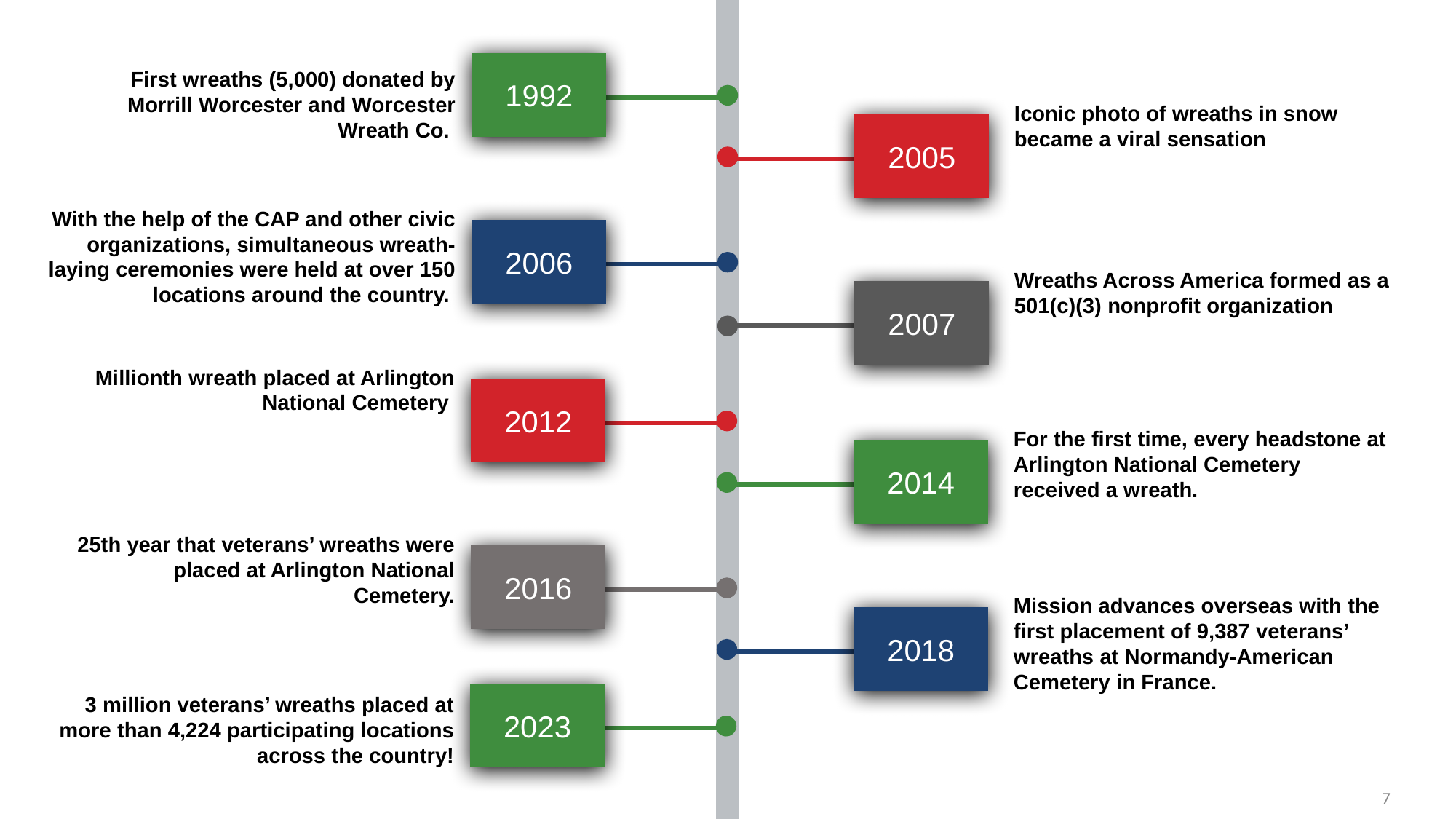

1992
First wreaths (5,000) donated by Morrill Worcester and Worcester Wreath Co.

Iconic photo of wreaths in snow became a viral sensation
2005

With the help of the CAP and other civic organizations, simultaneous wreath-laying ceremonies were held at over 150 locations around the country.
2006

Wreaths Across America formed as a 501(c)(3) nonprofit organization
2007

Millionth wreath placed at Arlington National Cemetery
2012

For the first time, every headstone at Arlington National Cemetery received a wreath.
2014

25th year that veterans’ wreaths were placed at Arlington National Cemetery.
2016

Mission advances overseas with the first placement of 9,387 veterans’ wreaths at Normandy-American Cemetery in France.
2018

3 million veterans’ wreaths placed at more than 4,224 participating locations across the country!
2023

7